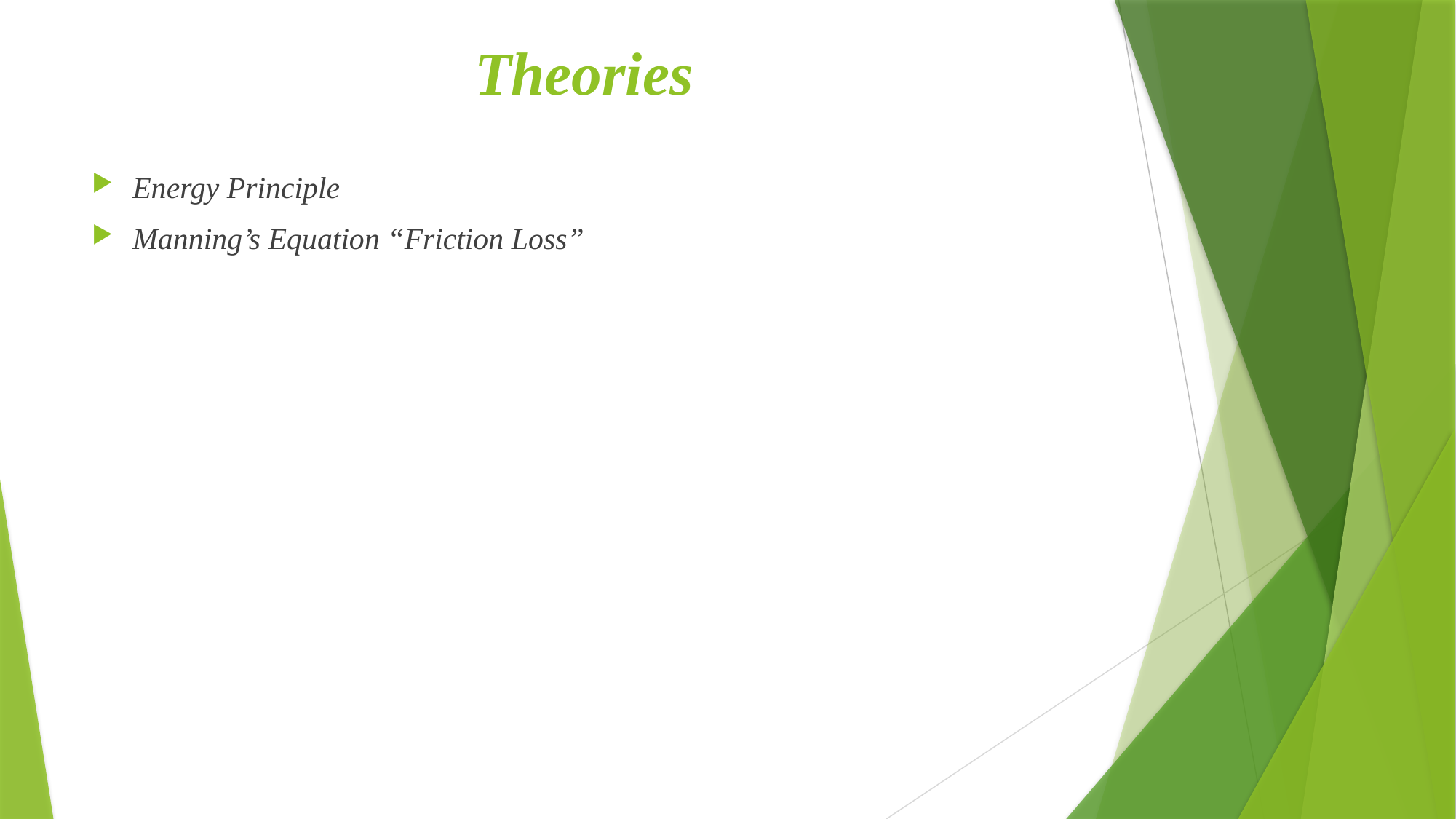

# Theories
Energy Principle
Manning’s Equation “Friction Loss”